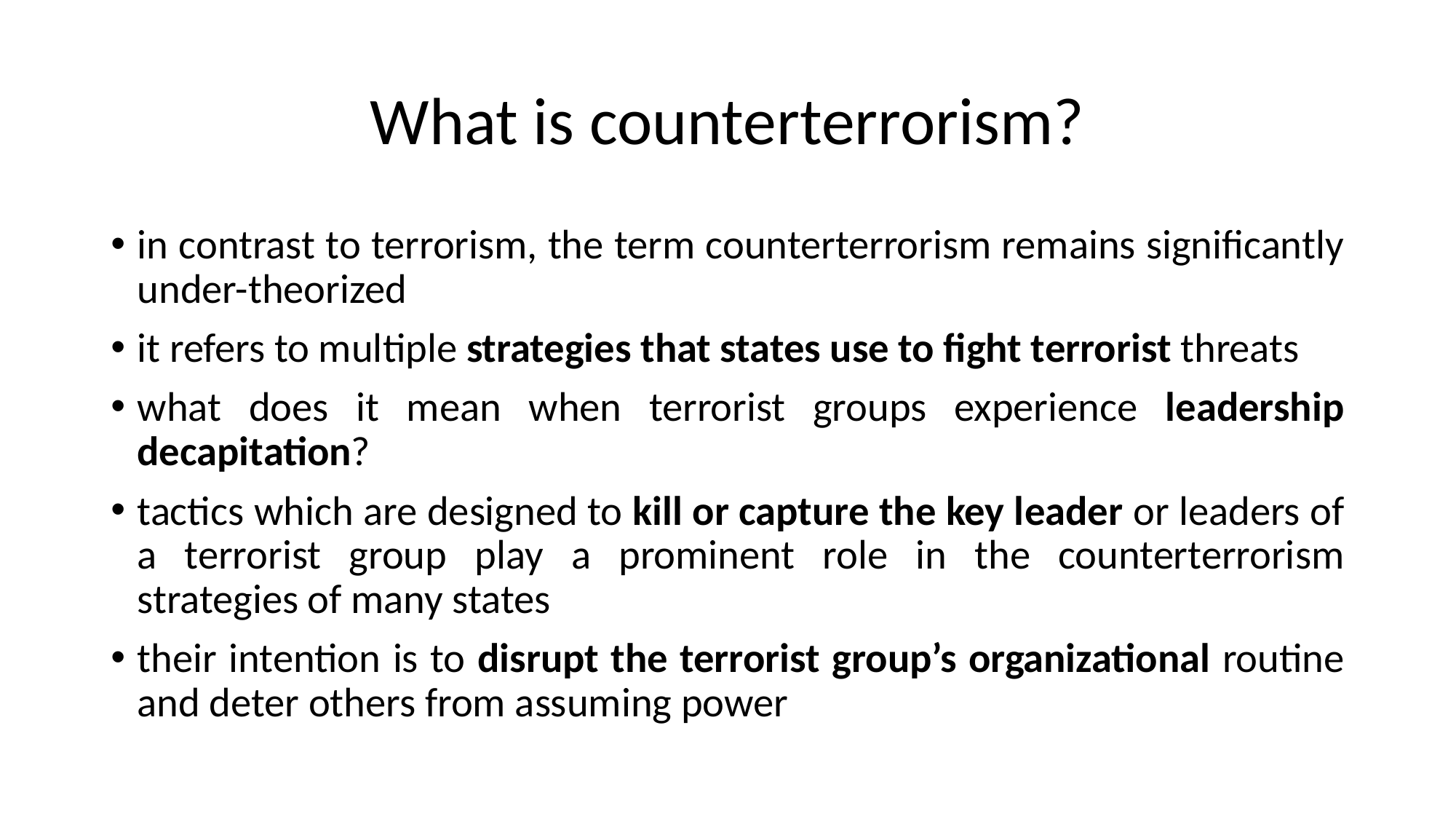

# What is counterterrorism?
in contrast to terrorism, the term counterterrorism remains significantly under-theorized
it refers to multiple strategies that states use to fight terrorist threats
what does it mean when terrorist groups experience leadership decapitation?
tactics which are designed to kill or capture the key leader or leaders of a terrorist group play a prominent role in the counterterrorism strategies of many states
their intention is to disrupt the terrorist group’s organizational routine and deter others from assuming power